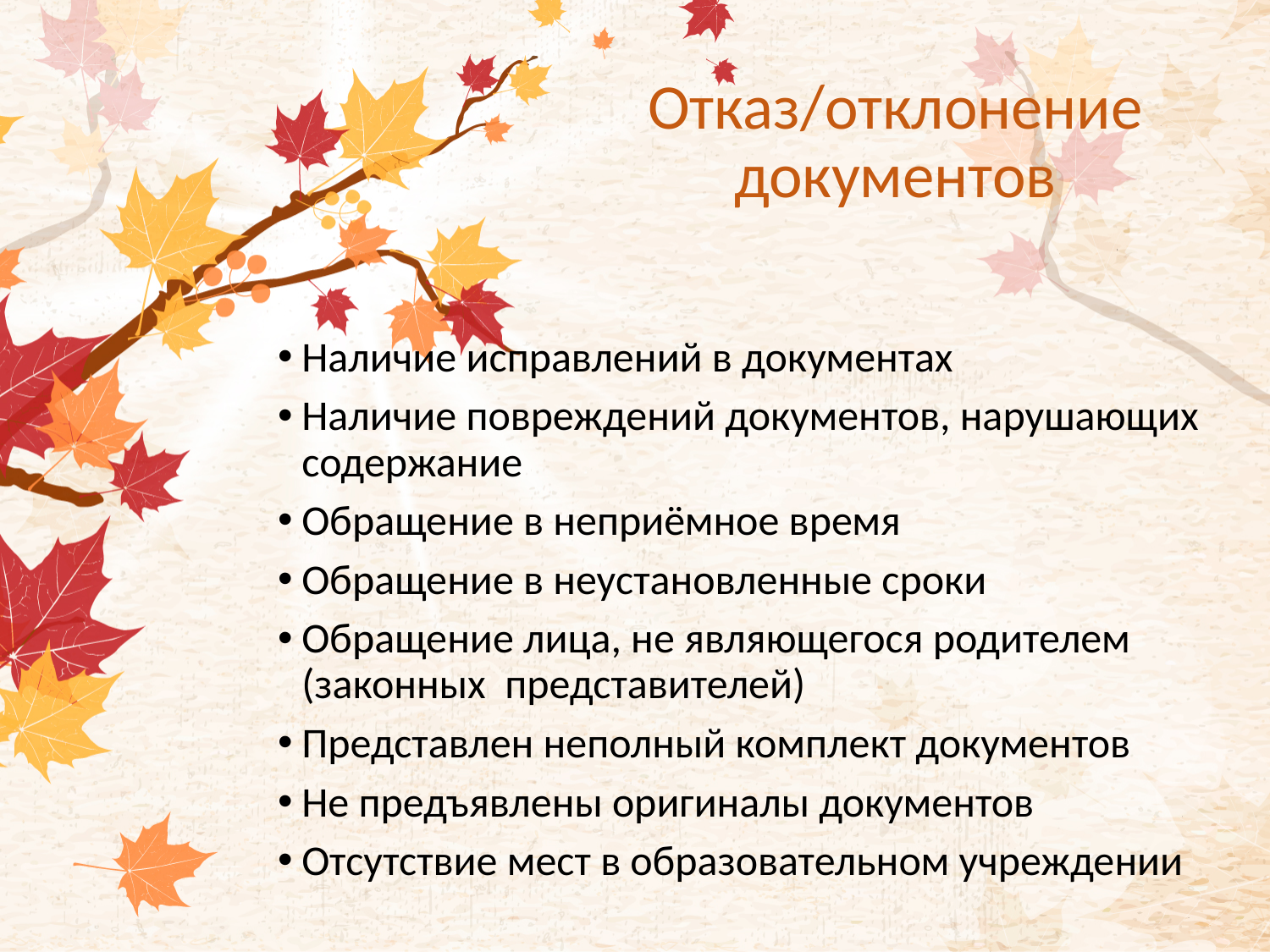

# Отказ/отклонение документов
Наличие исправлений в документах
Наличие повреждений документов, нарушающих содержание
Обращение в неприёмное время
Обращение в неустановленные сроки
Обращение лица, не являющегося родителем (законных  представителей)
Представлен неполный комплект документов
Не предъявлены оригиналы документов
Отсутствие мест в образовательном учреждении